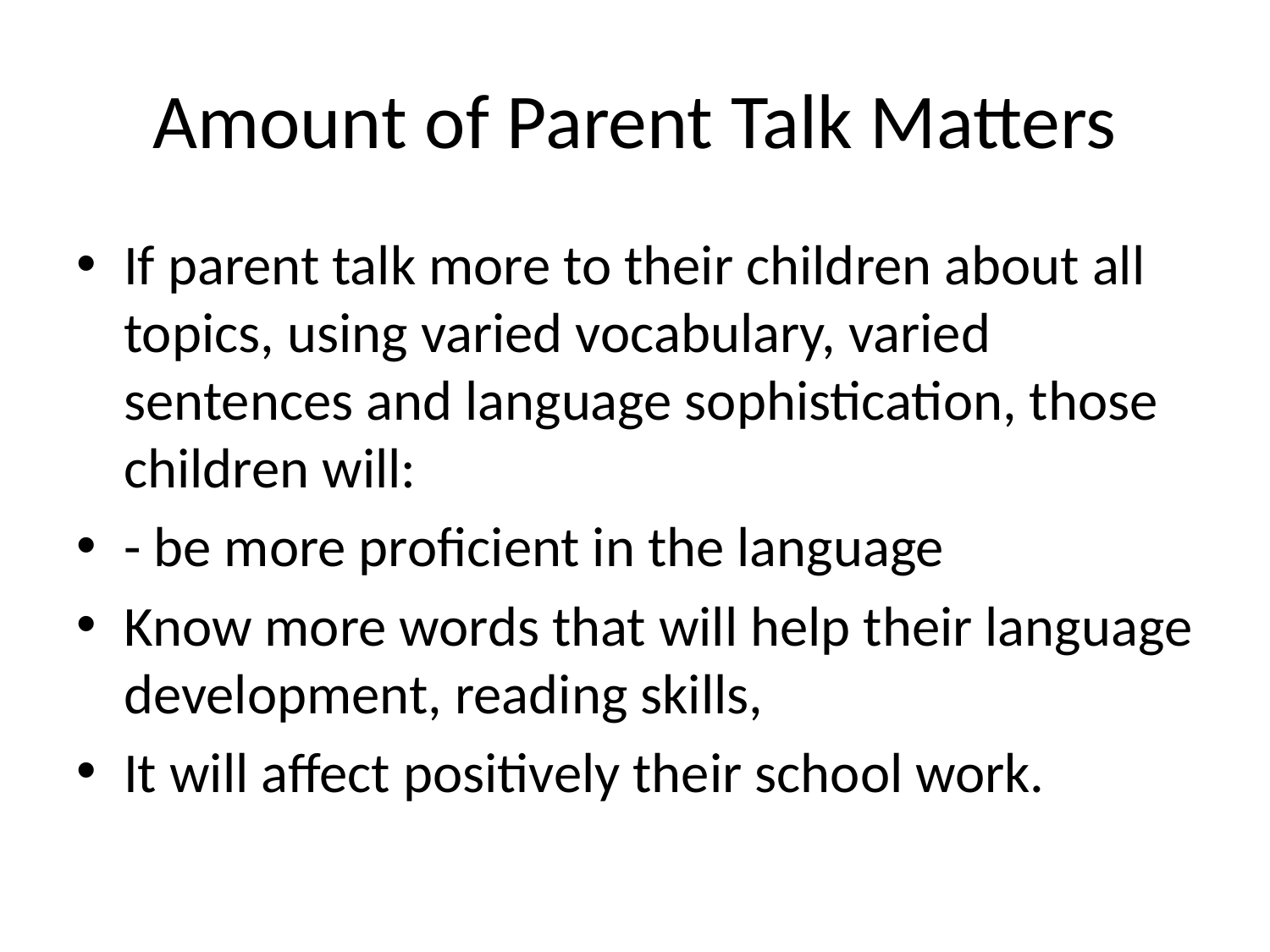

# Amount of Parent Talk Matters
If parent talk more to their children about all topics, using varied vocabulary, varied sentences and language sophistication, those children will:
- be more proficient in the language
Know more words that will help their language development, reading skills,
It will affect positively their school work.